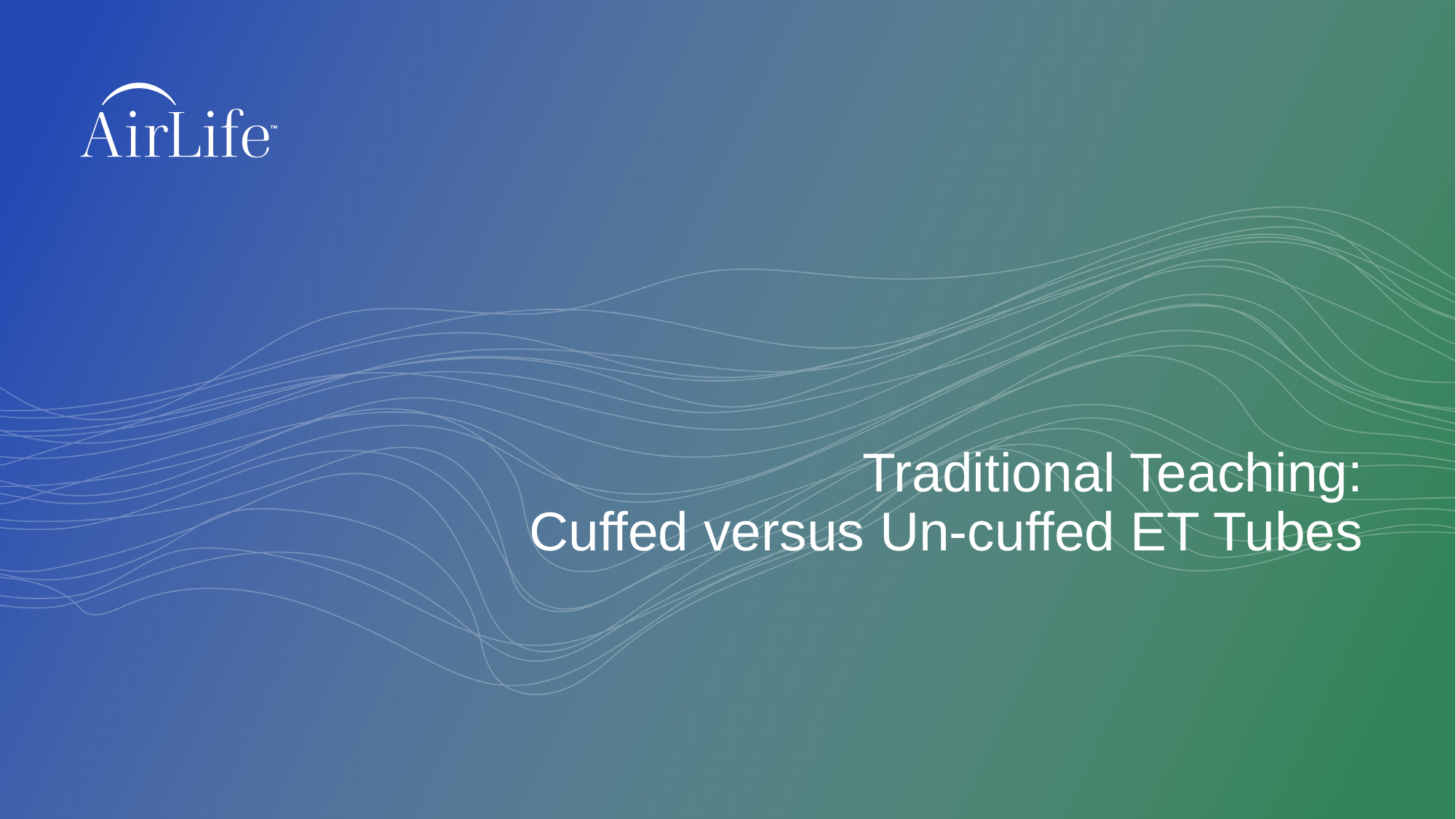

# Traditional Teaching: Cuffed versus Un-cuffed ET Tubes